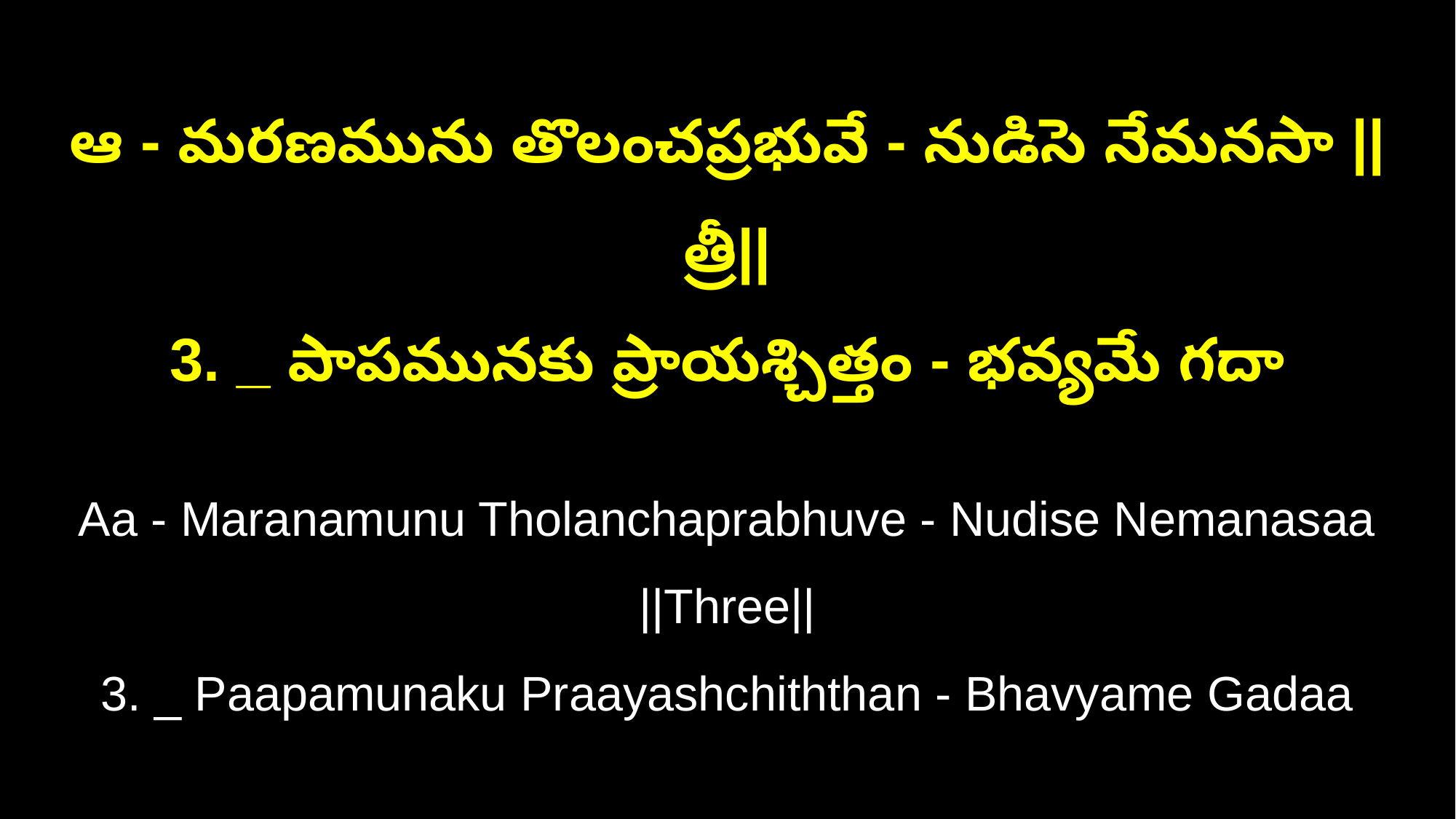

ఆ - మరణమును తొలంచప్రభువే - నుడిసె నేమనసా ||త్రీ||
3. _ పాపమునకు ప్రాయశ్చిత్తం - భవ్యమే గదా
Aa - Maranamunu Tholanchaprabhuve - Nudise Nemanasaa ||Three||
3. _ Paapamunaku Praayashchiththan - Bhavyame Gadaa